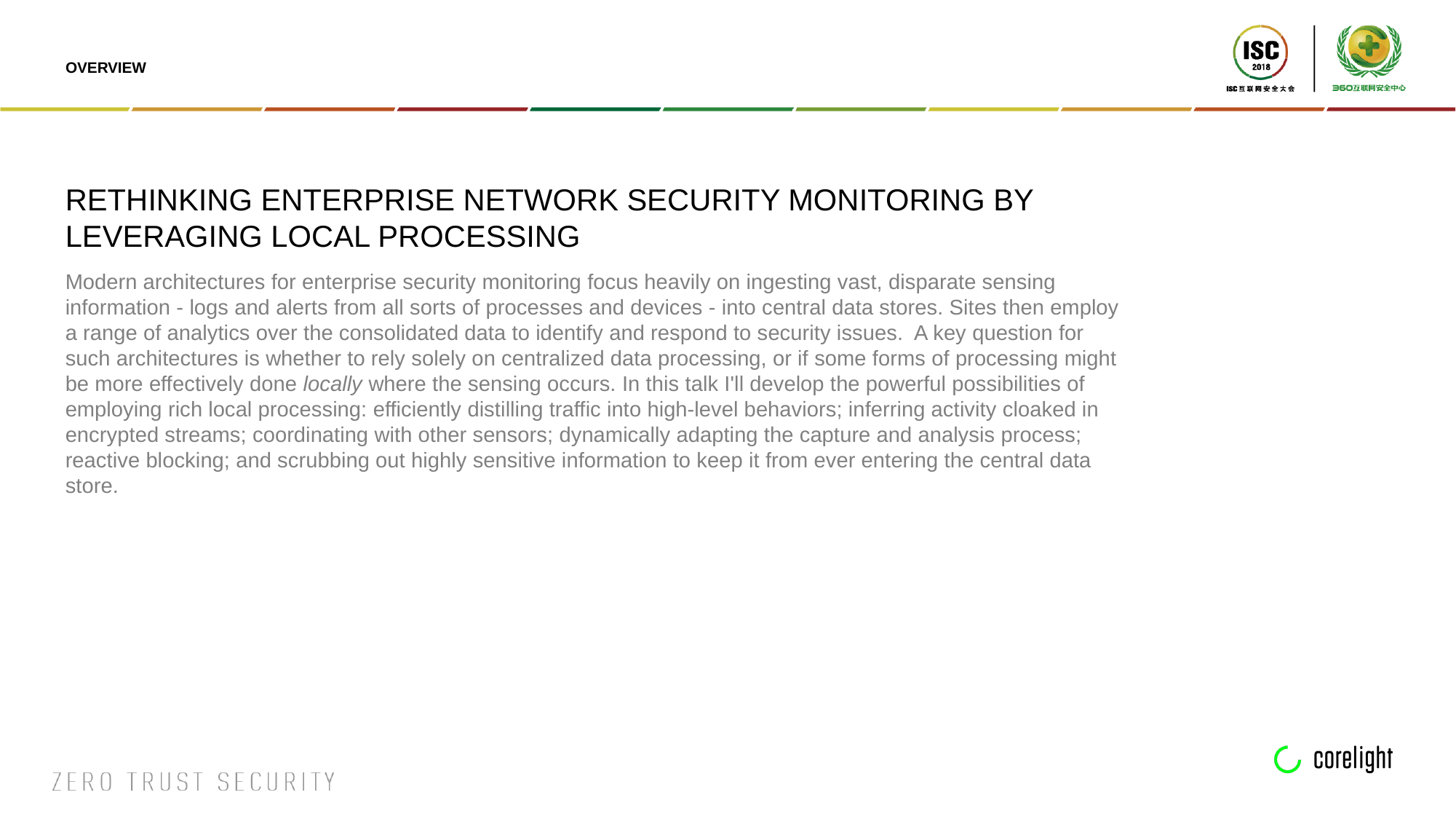

# OVERVIEW
RETHINKING ENTERPRISE NETWORK SECURITY MONITORING BY LEVERAGING LOCAL PROCESSING
Modern architectures for enterprise security monitoring focus heavily on ingesting vast, disparate sensing information - logs and alerts from all sorts of processes and devices - into central data stores. Sites then employ a range of analytics over the consolidated data to identify and respond to security issues.  A key question for such architectures is whether to rely solely on centralized data processing, or if some forms of processing might be more effectively done locally where the sensing occurs. In this talk I'll develop the powerful possibilities of employing rich local processing: efficiently distilling traffic into high-level behaviors; inferring activity cloaked in encrypted streams; coordinating with other sensors; dynamically adapting the capture and analysis process; reactive blocking; and scrubbing out highly sensitive information to keep it from ever entering the central data store.